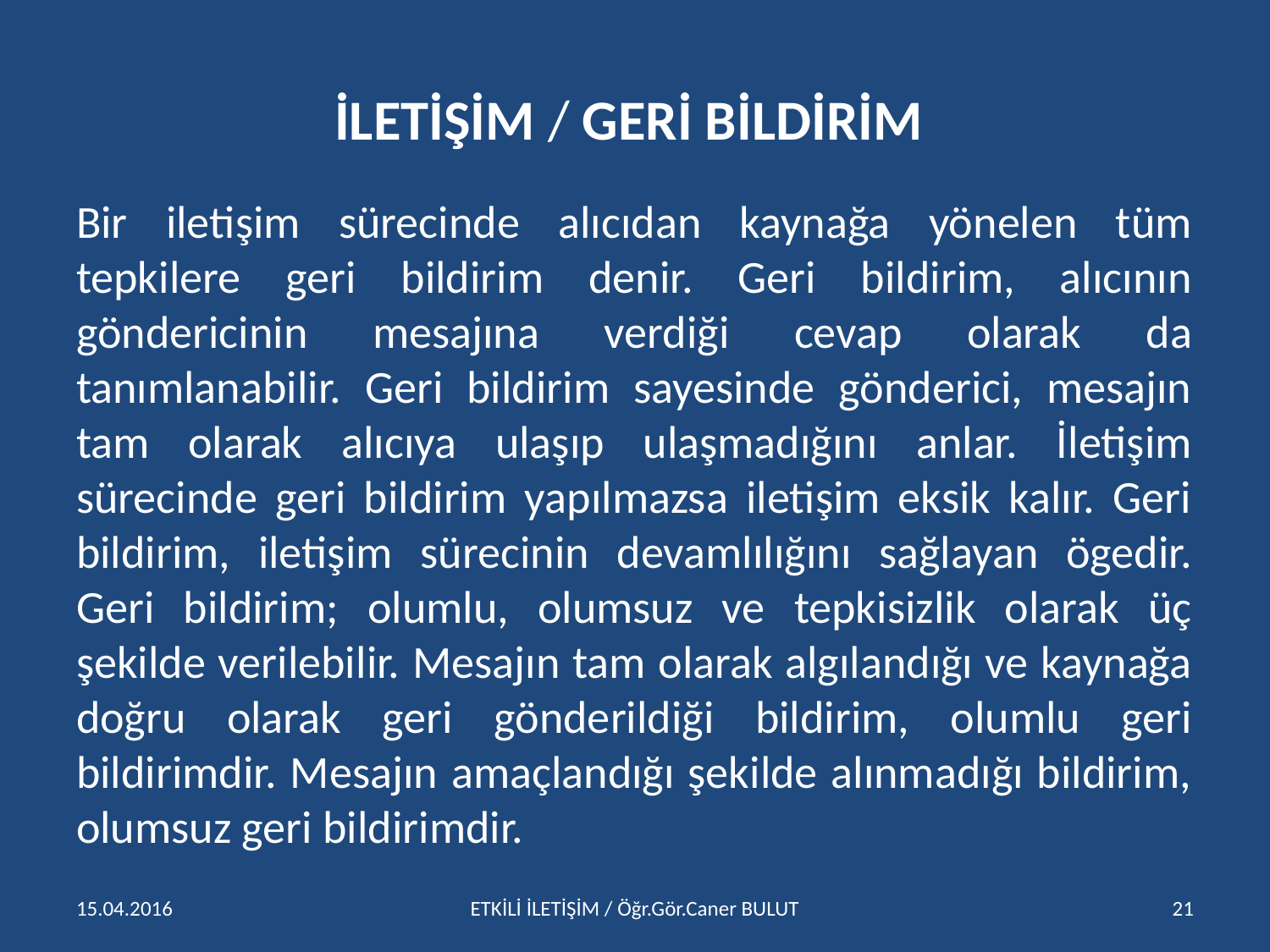

# İLETİŞİM / GERİ BİLDİRİM
Bir iletişim sürecinde alıcıdan kaynağa yönelen tüm tepkilere geri bildirim denir. Geri bildirim, alıcının göndericinin mesajına verdiği cevap olarak da tanımlanabilir. Geri bildirim sayesinde gönderici, mesajın tam olarak alıcıya ulaşıp ulaşmadığını anlar. İletişim sürecinde geri bildirim yapılmazsa iletişim eksik kalır. Geri bildirim, iletişim sürecinin devamlılığını sağlayan ögedir. Geri bildirim; olumlu, olumsuz ve tepkisizlik olarak üç şekilde verilebilir. Mesajın tam olarak algılandığı ve kaynağa doğru olarak geri gönderildiği bildirim, olumlu geri bildirimdir. Mesajın amaçlandığı şekilde alınmadığı bildirim, olumsuz geri bildirimdir.
15.04.2016
ETKİLİ İLETİŞİM / Öğr.Gör.Caner BULUT
21